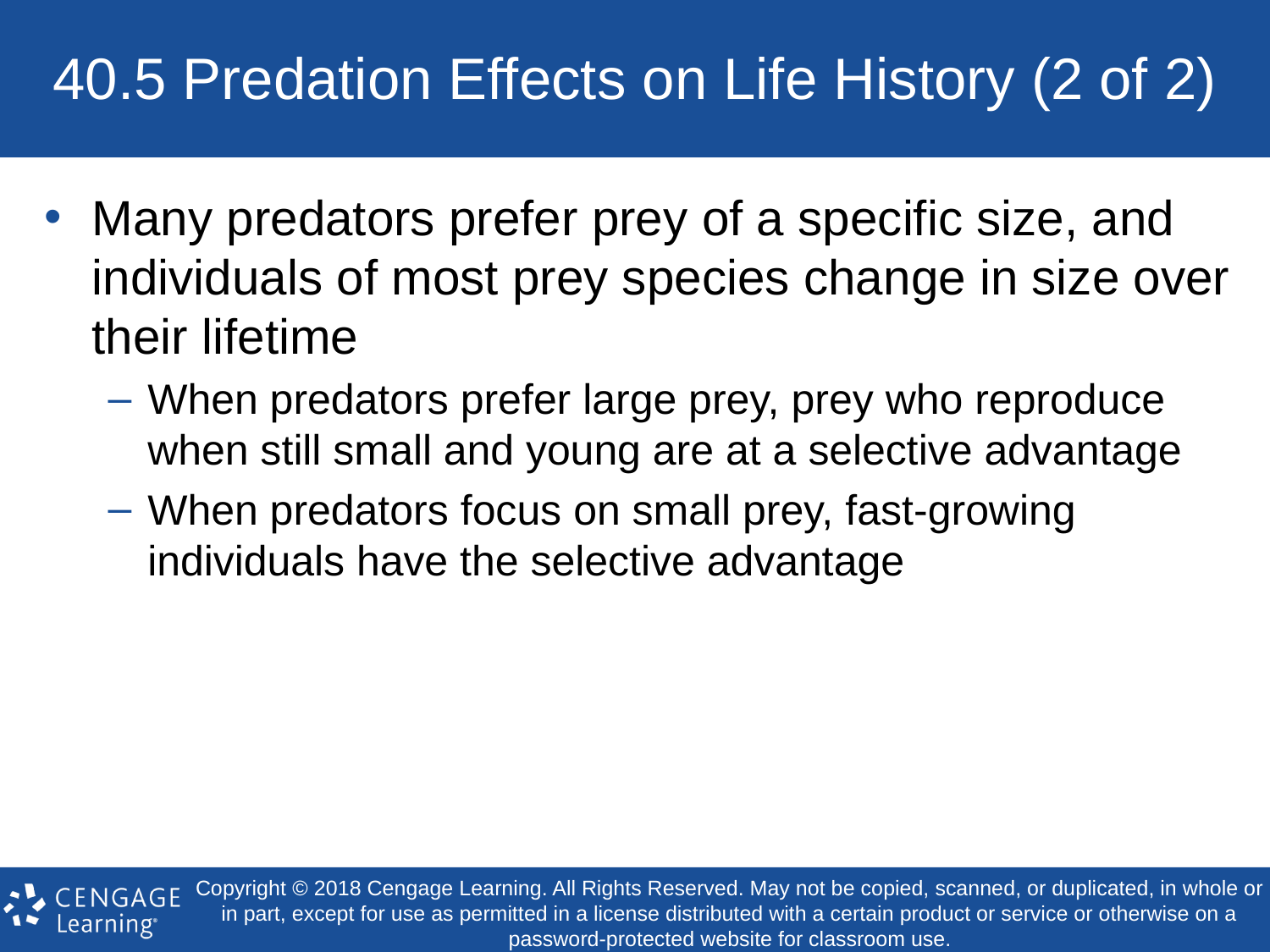

# 40.5 Predation Effects on Life History (2 of 2)
Many predators prefer prey of a specific size, and individuals of most prey species change in size over their lifetime
When predators prefer large prey, prey who reproduce when still small and young are at a selective advantage
When predators focus on small prey, fast-growing individuals have the selective advantage